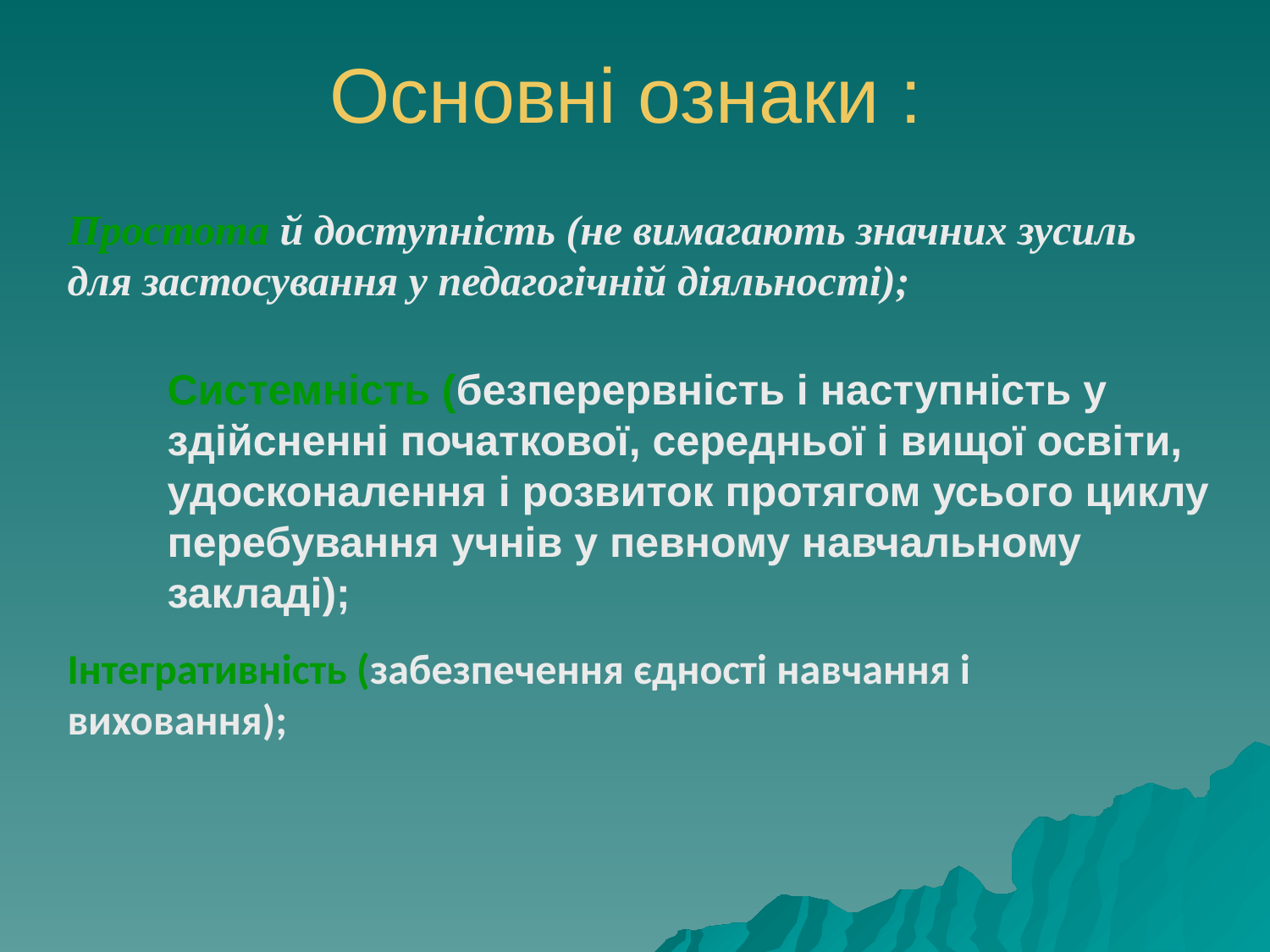

Основні ознаки :
Простота й доступність (не вимагають значних зусиль для застосування у педагогічній діяльності);
Системність (безперервність і наступність у здійсненні початкової, середньої і вищої освіти, удосконалення і розвиток протягом усього циклу перебування учнів у певному навчальному закладі);
Інтегративність (забезпечення єдності навчання і виховання);